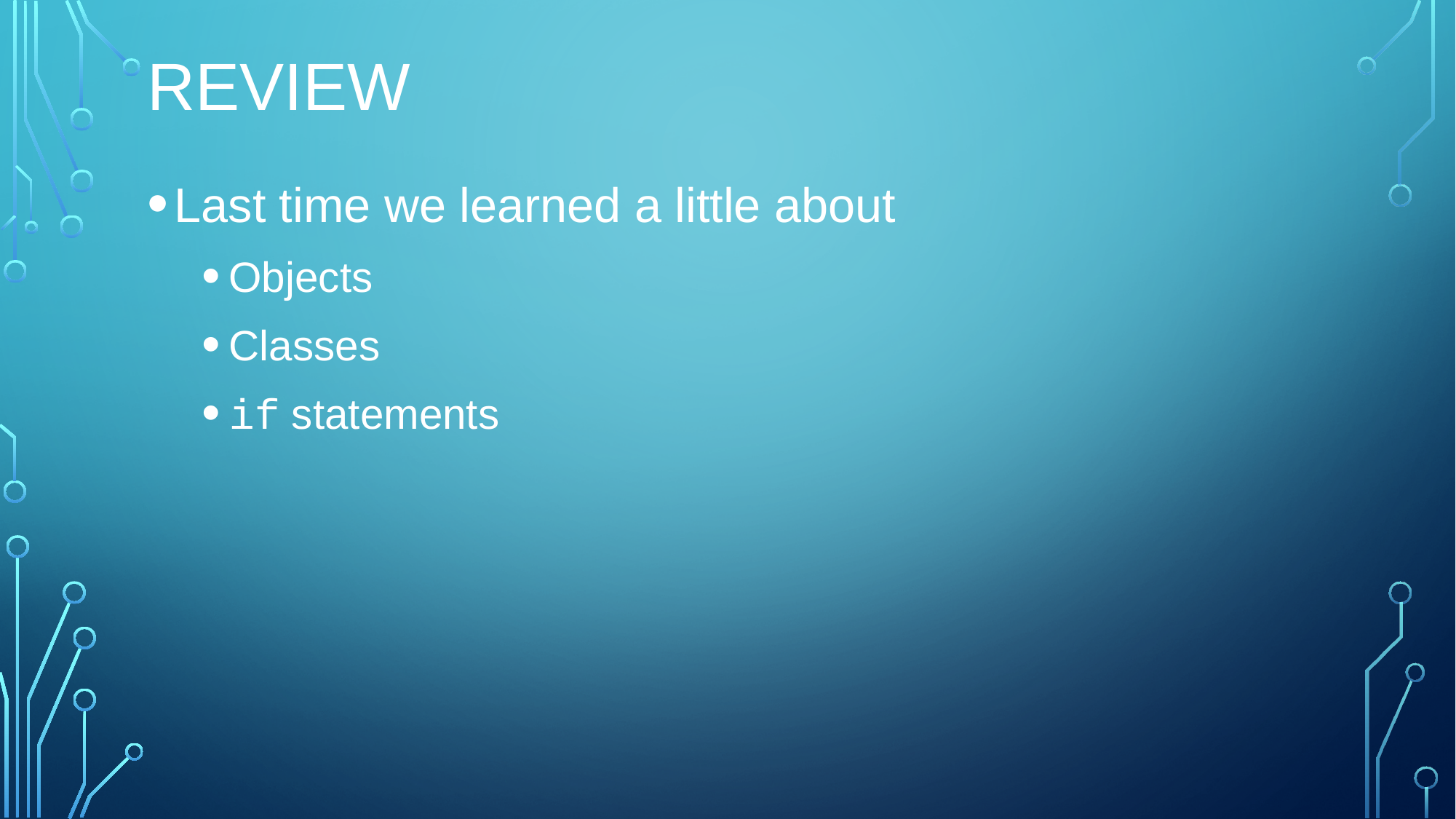

# Review
Last time we learned a little about
Objects
Classes
if statements